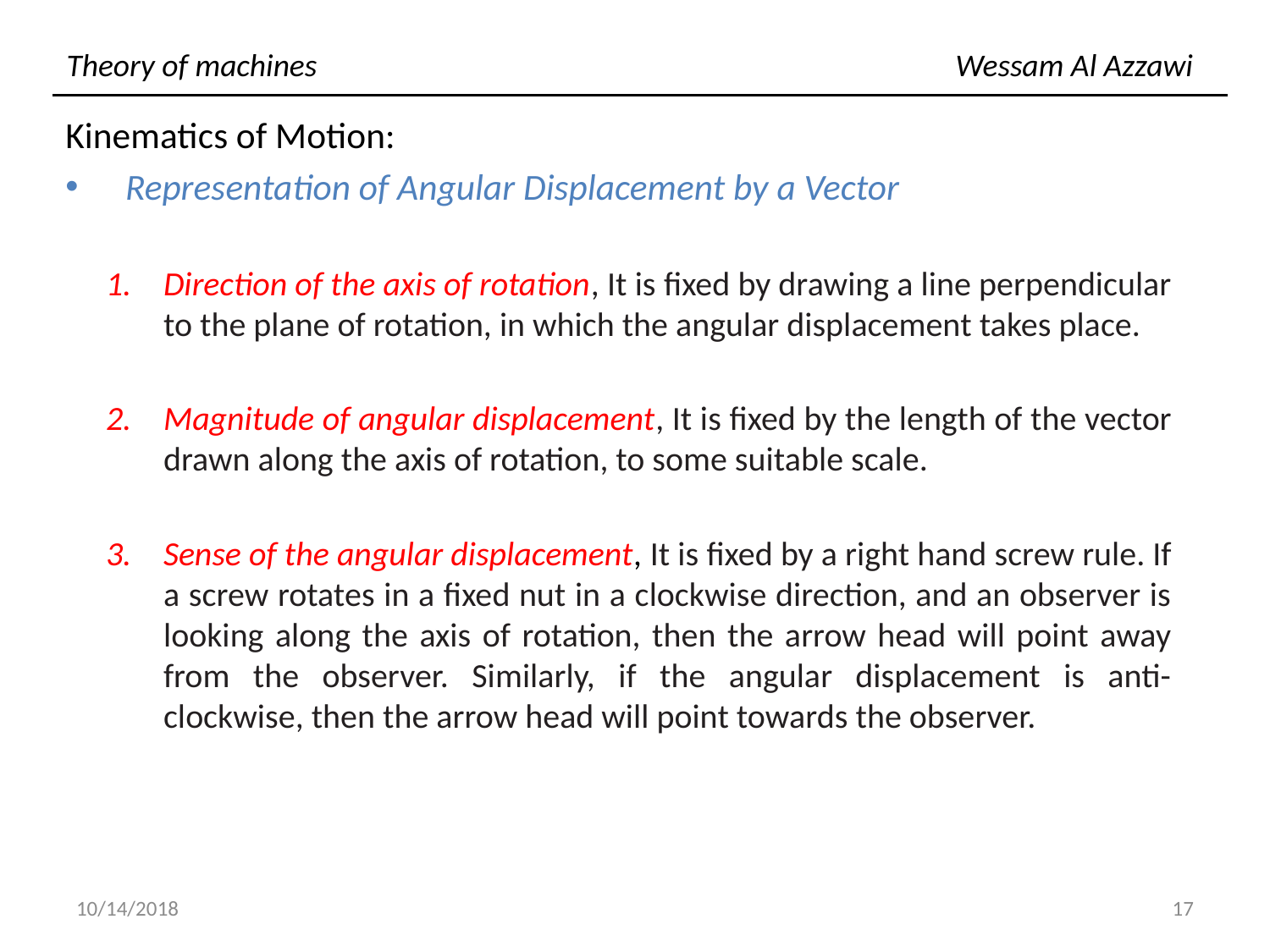

# Theory of machines						Wessam Al Azzawi
Kinematics of Motion:
Representation of Angular Displacement by a Vector

Direction of the axis of rotation, It is fixed by drawing a line perpendicular to the plane of rotation, in which the angular displacement takes place.

Magnitude of angular displacement, It is fixed by the length of the vector drawn along the axis of rotation, to some suitable scale.

Sense of the angular displacement, It is fixed by a right hand screw rule. If a screw rotates in a fixed nut in a clockwise direction, and an observer is looking along the axis of rotation, then the arrow head will point away from the observer. Similarly, if the angular displacement is anti-clockwise, then the arrow head will point towards the observer.
10/14/2018
17